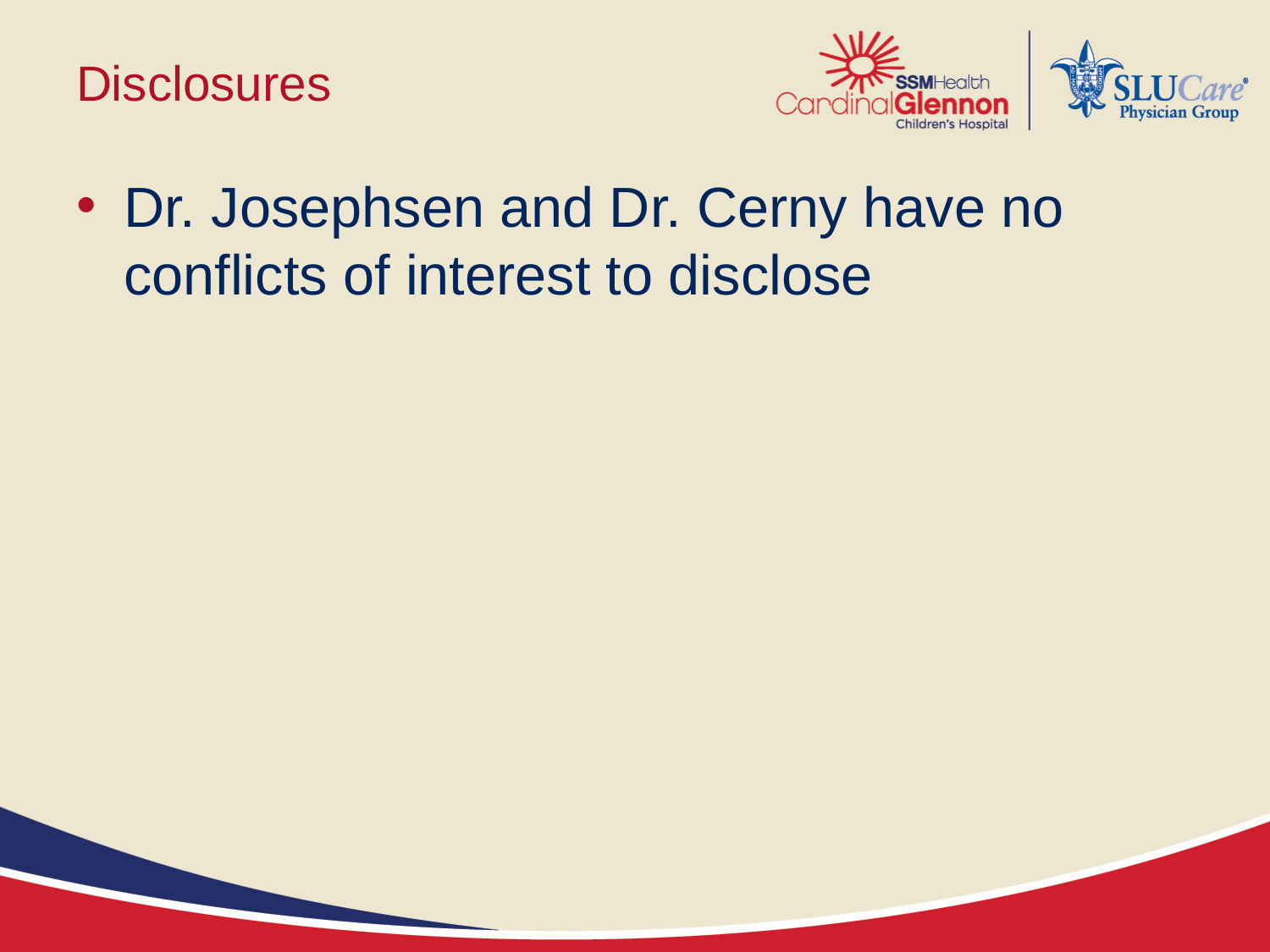

# Disclosures
Dr. Josephsen and Dr. Cerny have no conflicts of interest to disclose